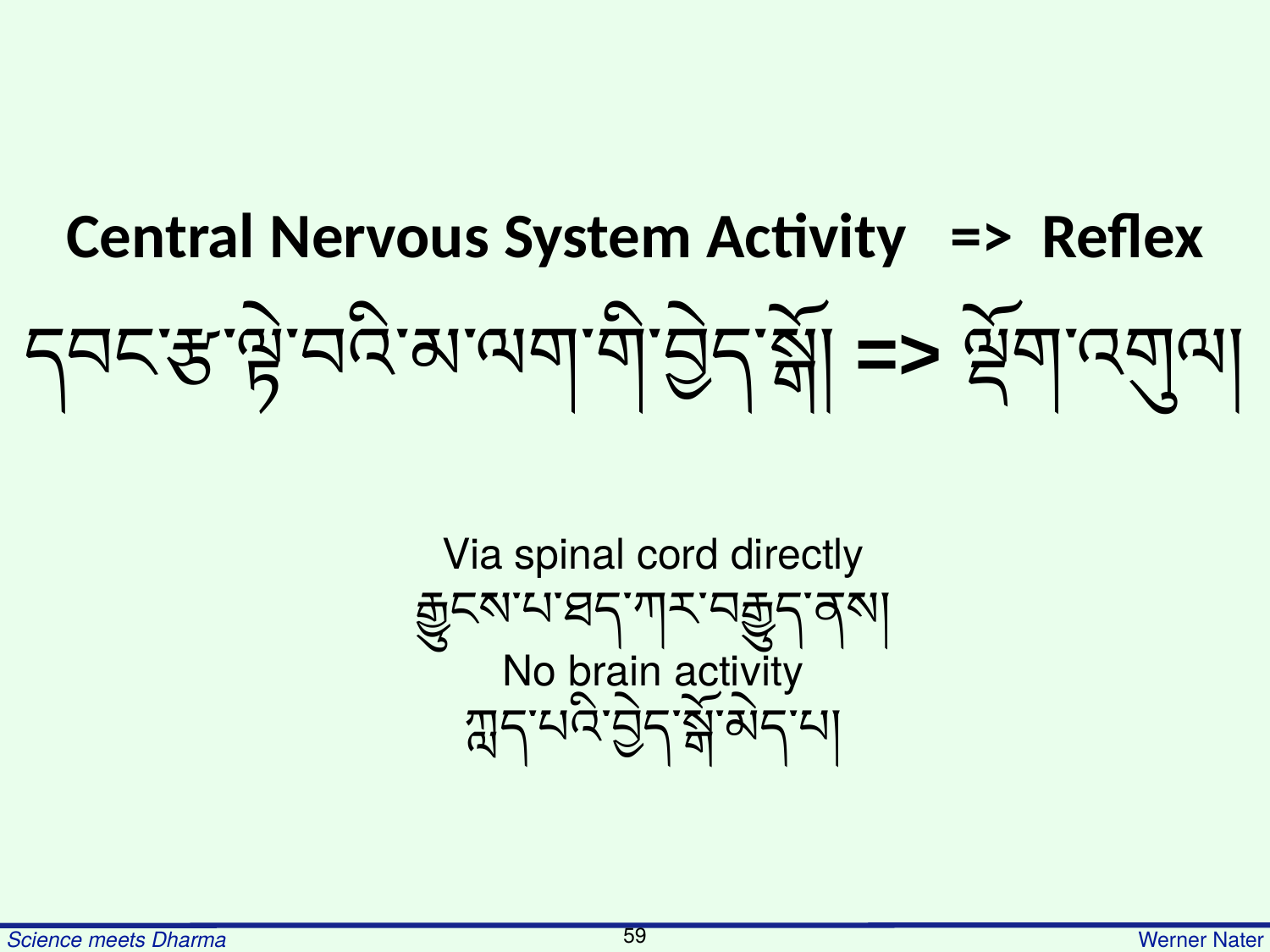

Central Nervous System Activity   =>  Reflex
དབང་རྩ་ལྟེ་བའི་མ་ལག་གི་བྱེད་སྒོ། => ལྡོག་འགུལ།
Via spinal cord directly
རྒྱུངས་པ་ཐད་ཀར་བརྒྱུད་ནས།
No brain activity
ཀླད་པའི་བྱེད་སྒོ་མེད་པ།
59